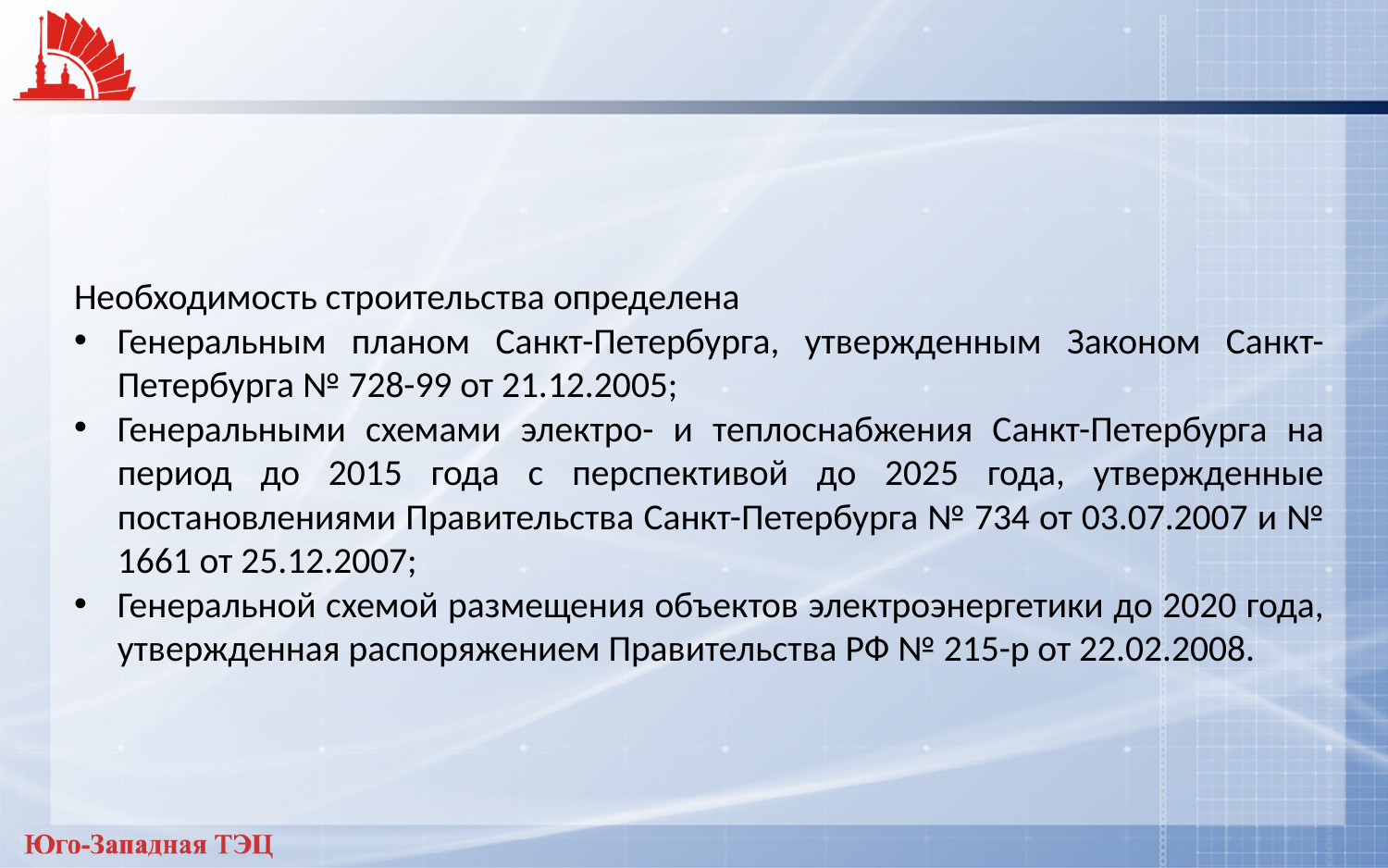

Необходимость строительства определена
Генеральным планом Санкт-Петербурга, утвержденным Законом Санкт-Петербурга № 728-99 от 21.12.2005;
Генеральными схемами электро- и теплоснабжения Санкт-Петербурга на период до 2015 года с перспективой до 2025 года, утвержденные постановлениями Правительства Санкт-Петербурга № 734 от 03.07.2007 и № 1661 от 25.12.2007;
Генеральной схемой размещения объектов электроэнергетики до 2020 года, утвержденная распоряжением Правительства РФ № 215-р от 22.02.2008.